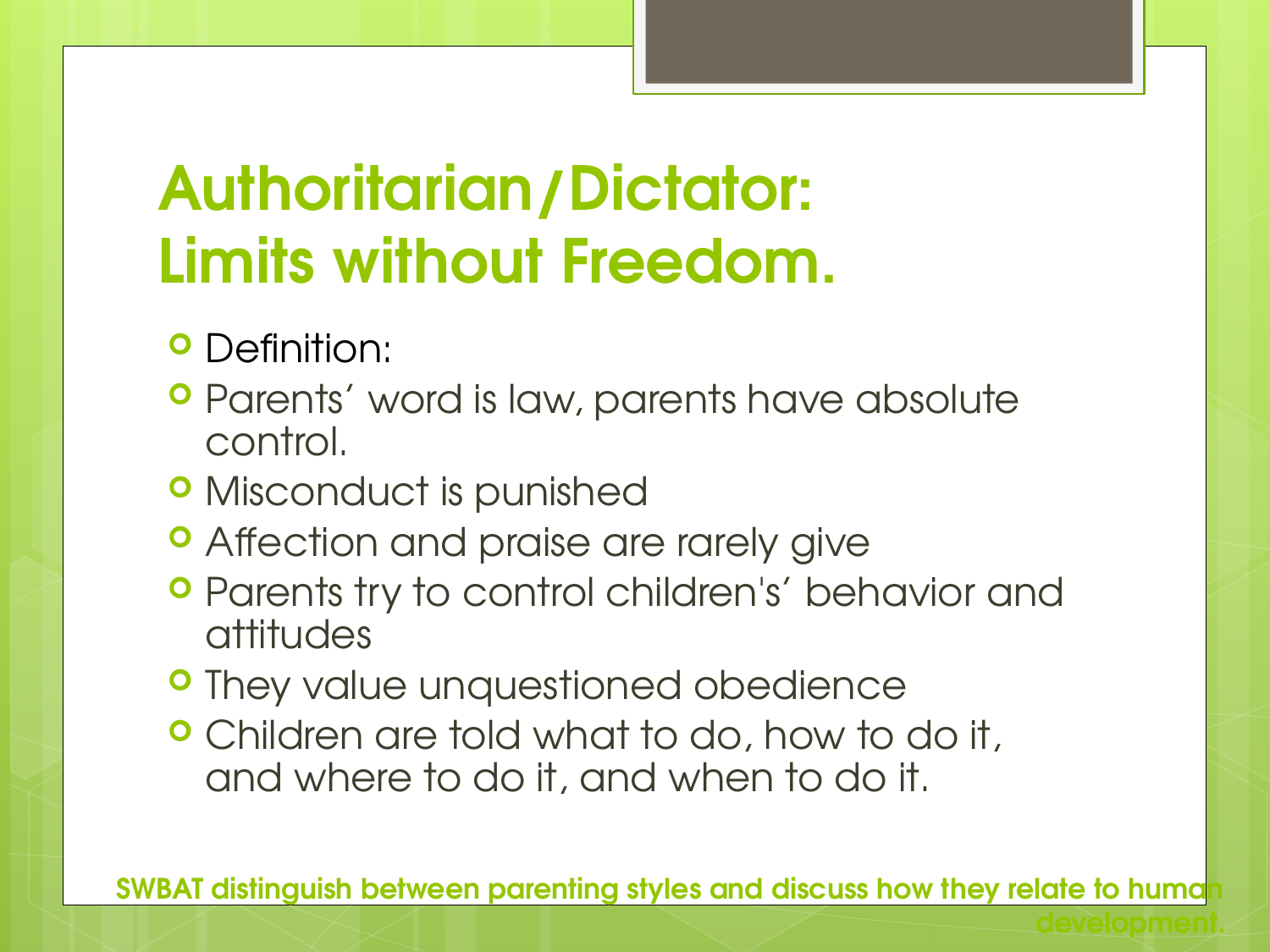

# Authoritarian/Dictator: Limits without Freedom.
Definition:
Parents’ word is law, parents have absolute control.
Misconduct is punished
Affection and praise are rarely give
Parents try to control children's’ behavior and attitudes
They value unquestioned obedience
Children are told what to do, how to do it, and where to do it, and when to do it.

SWBAT distinguish between parenting styles and discuss how they relate to human development.